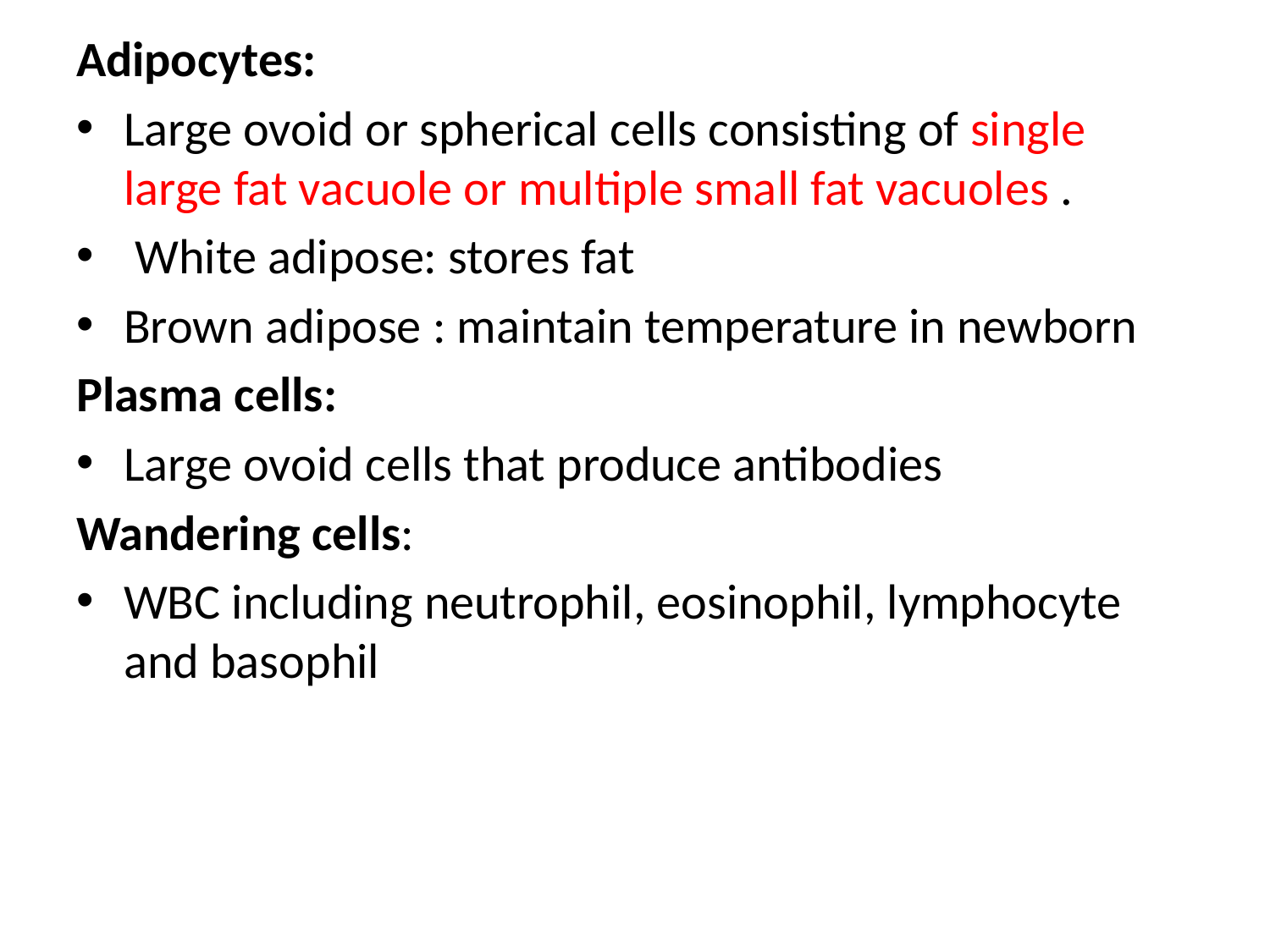

Adipocytes:
Large ovoid or spherical cells consisting of single large fat vacuole or multiple small fat vacuoles .
 White adipose: stores fat
Brown adipose : maintain temperature in newborn
Plasma cells:
Large ovoid cells that produce antibodies
Wandering cells:
WBC including neutrophil, eosinophil, lymphocyte and basophil